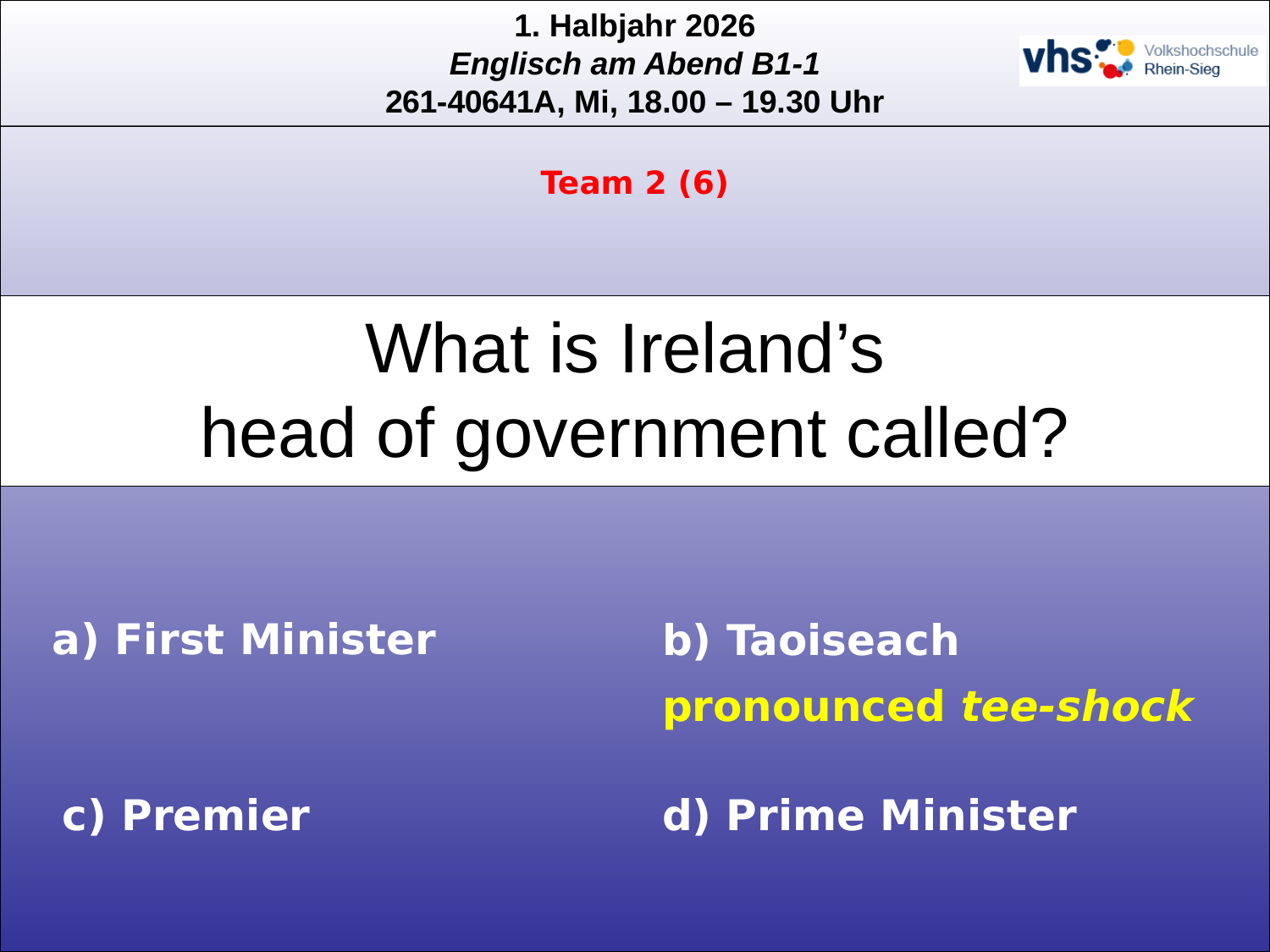

Team 2 (6)
What is Ireland’s
head of government called?
 First Minister
b) Taoiseach
pronounced tee-shock
c) Premier
d) Prime Minister